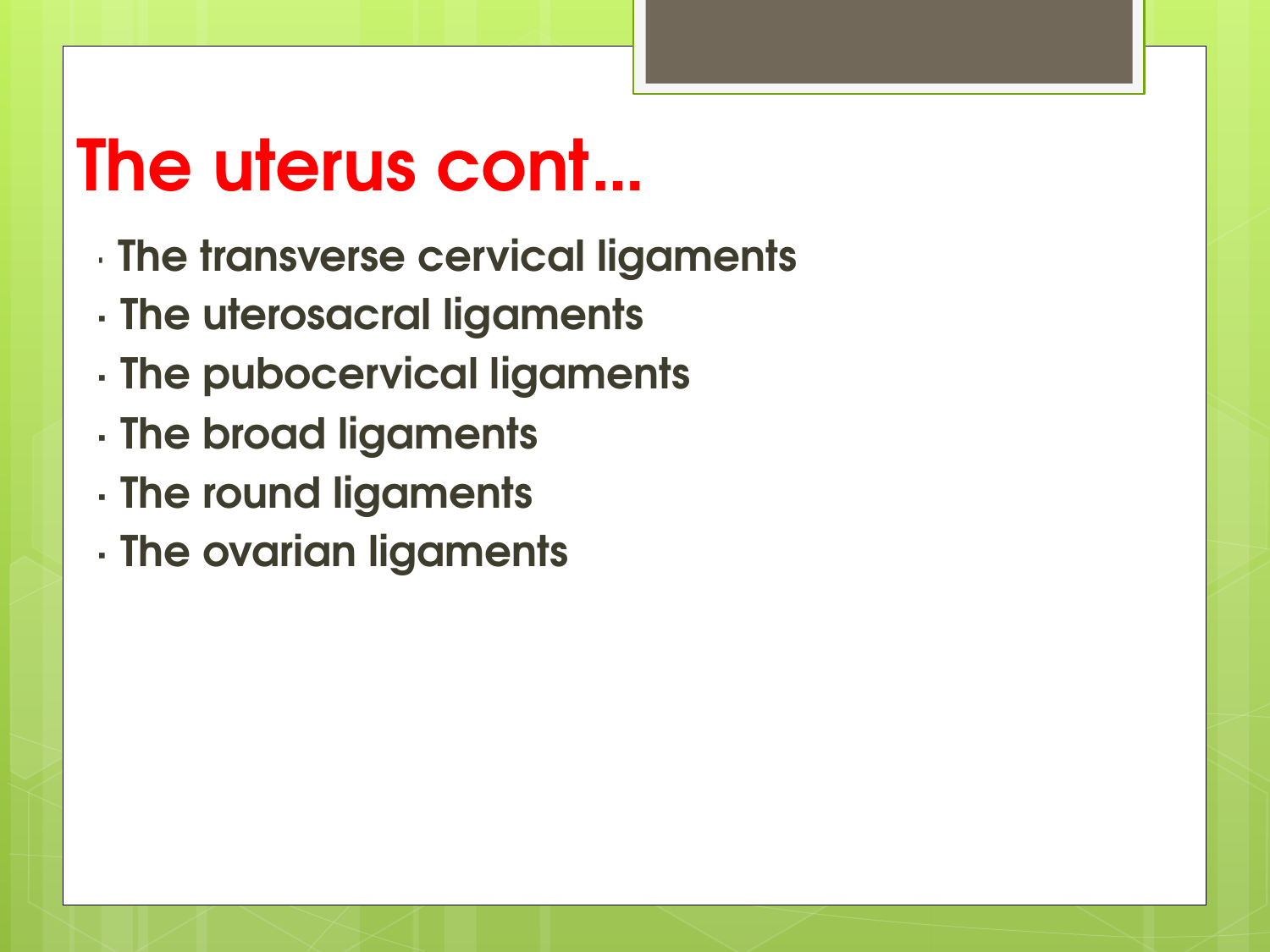

# The uterus cont…
· The transverse cervical ligaments
· The uterosacral ligaments
· The pubocervical ligaments
· The broad ligaments
· The round ligaments
· The ovarian ligaments